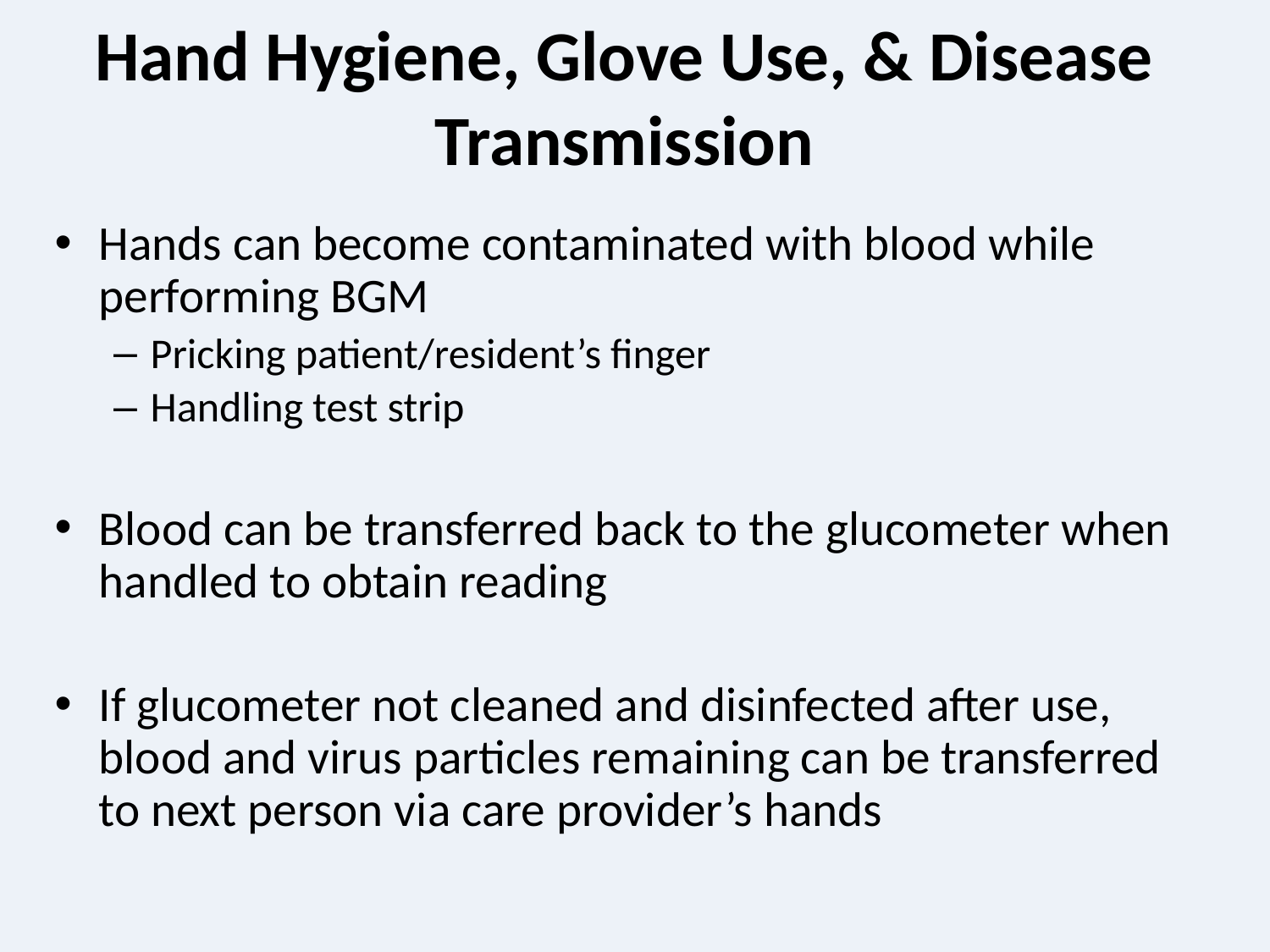

# Hand Hygiene, Glove Use, & Disease Transmission
Hands can become contaminated with blood while performing BGM
Pricking patient/resident’s finger
Handling test strip

Blood can be transferred back to the glucometer when handled to obtain reading

If glucometer not cleaned and disinfected after use, blood and virus particles remaining can be transferred to next person via care provider’s hands